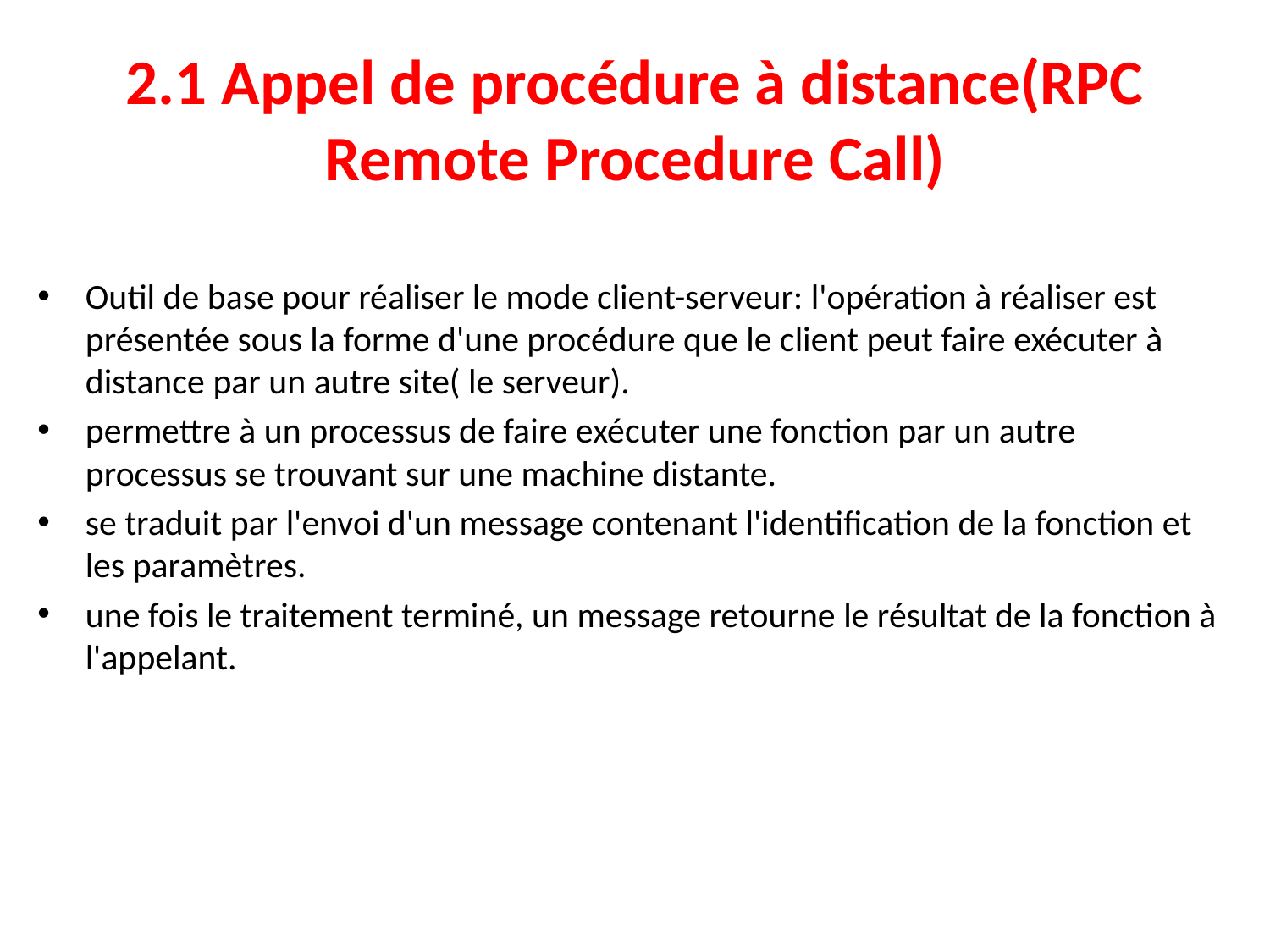

# 2.1 Appel de procédure à distance(RPC Remote Procedure Call)
Outil de base pour réaliser le mode client-serveur: l'opération à réaliser est présentée sous la forme d'une procédure que le client peut faire exécuter à distance par un autre site( le serveur).
permettre à un processus de faire exécuter une fonction par un autre processus se trouvant sur une machine distante.
se traduit par l'envoi d'un message contenant l'identification de la fonction et les paramètres.
une fois le traitement terminé, un message retourne le résultat de la fonction à l'appelant.